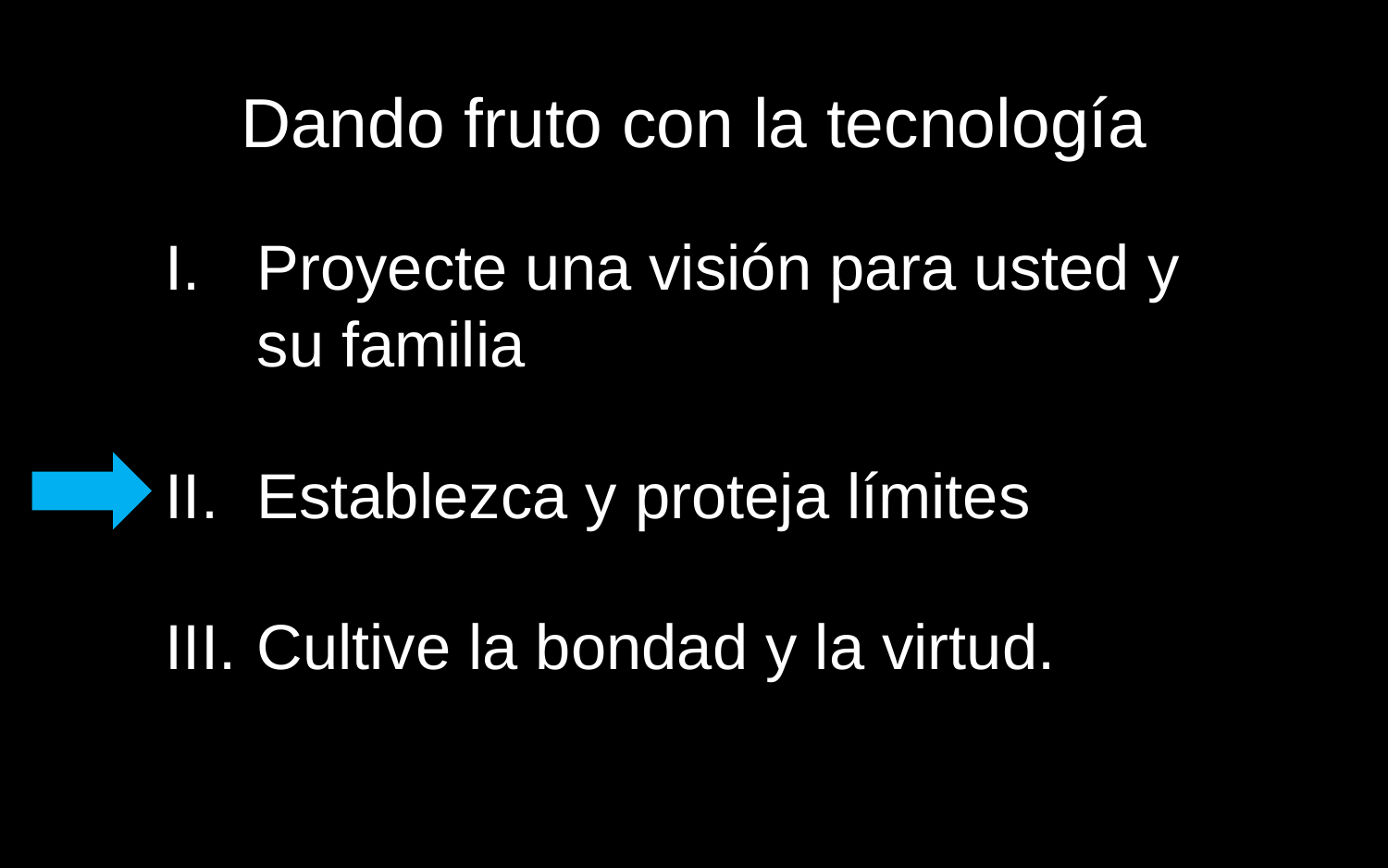

# Dando fruto con la tecnología
Proyecte una visión para usted y su familia
Establezca y proteja límites
Cultive la bondad y la virtud.